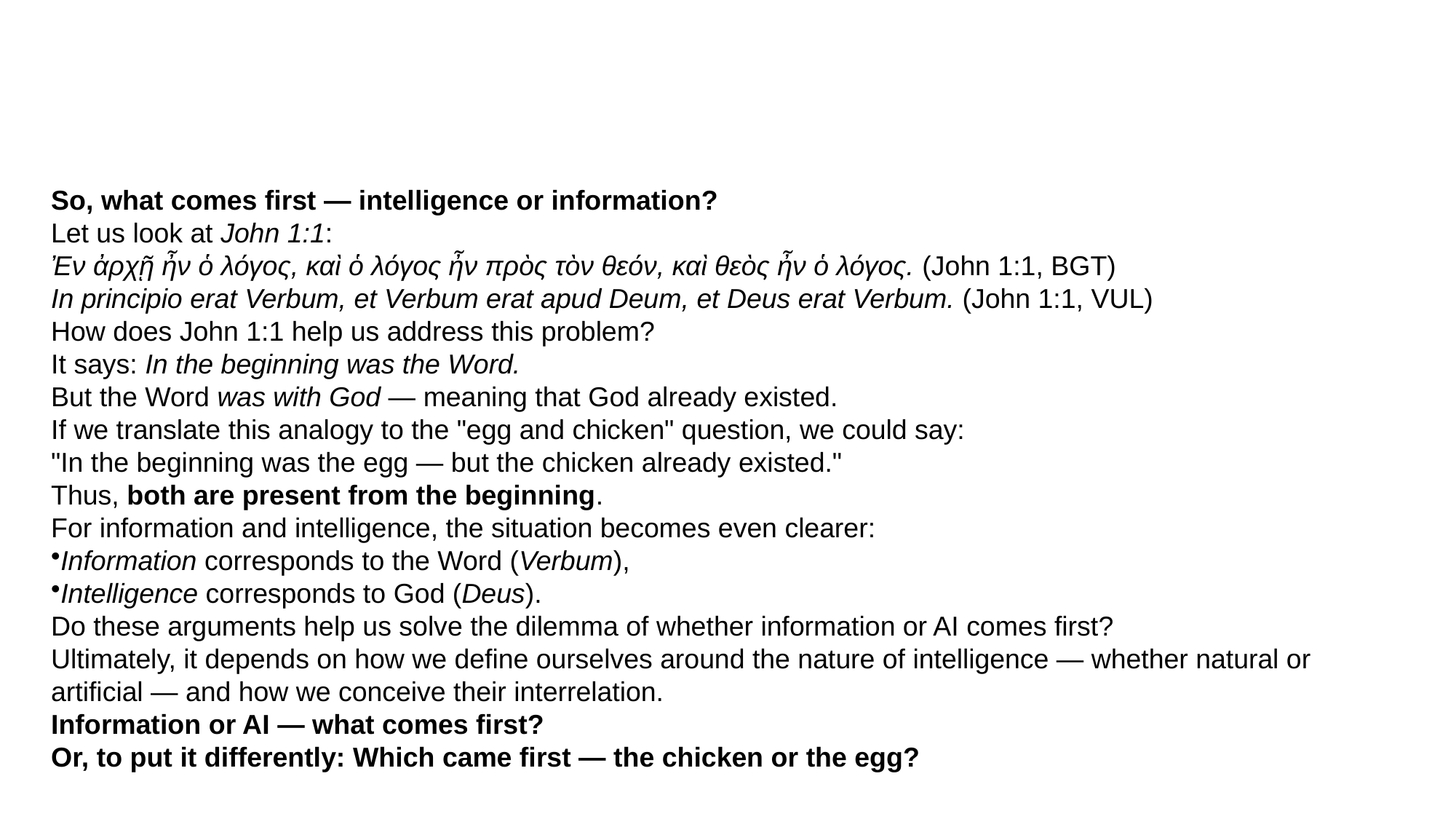

#
So, what comes first — intelligence or information?
Let us look at John 1:1:
Ἐν ἀρχῇ ἦν ὁ λόγος, καὶ ὁ λόγος ἦν πρὸς τὸν θεόν, καὶ θεὸς ἦν ὁ λόγος. (John 1:1, BGT)
In principio erat Verbum, et Verbum erat apud Deum, et Deus erat Verbum. (John 1:1, VUL)
How does John 1:1 help us address this problem?
It says: In the beginning was the Word.
But the Word was with God — meaning that God already existed.
If we translate this analogy to the "egg and chicken" question, we could say:
"In the beginning was the egg — but the chicken already existed."
Thus, both are present from the beginning.
For information and intelligence, the situation becomes even clearer:
Information corresponds to the Word (Verbum),
Intelligence corresponds to God (Deus).
Do these arguments help us solve the dilemma of whether information or AI comes first?
Ultimately, it depends on how we define ourselves around the nature of intelligence — whether natural or artificial — and how we conceive their interrelation.
Information or AI — what comes first?
Or, to put it differently: Which came first — the chicken or the egg?